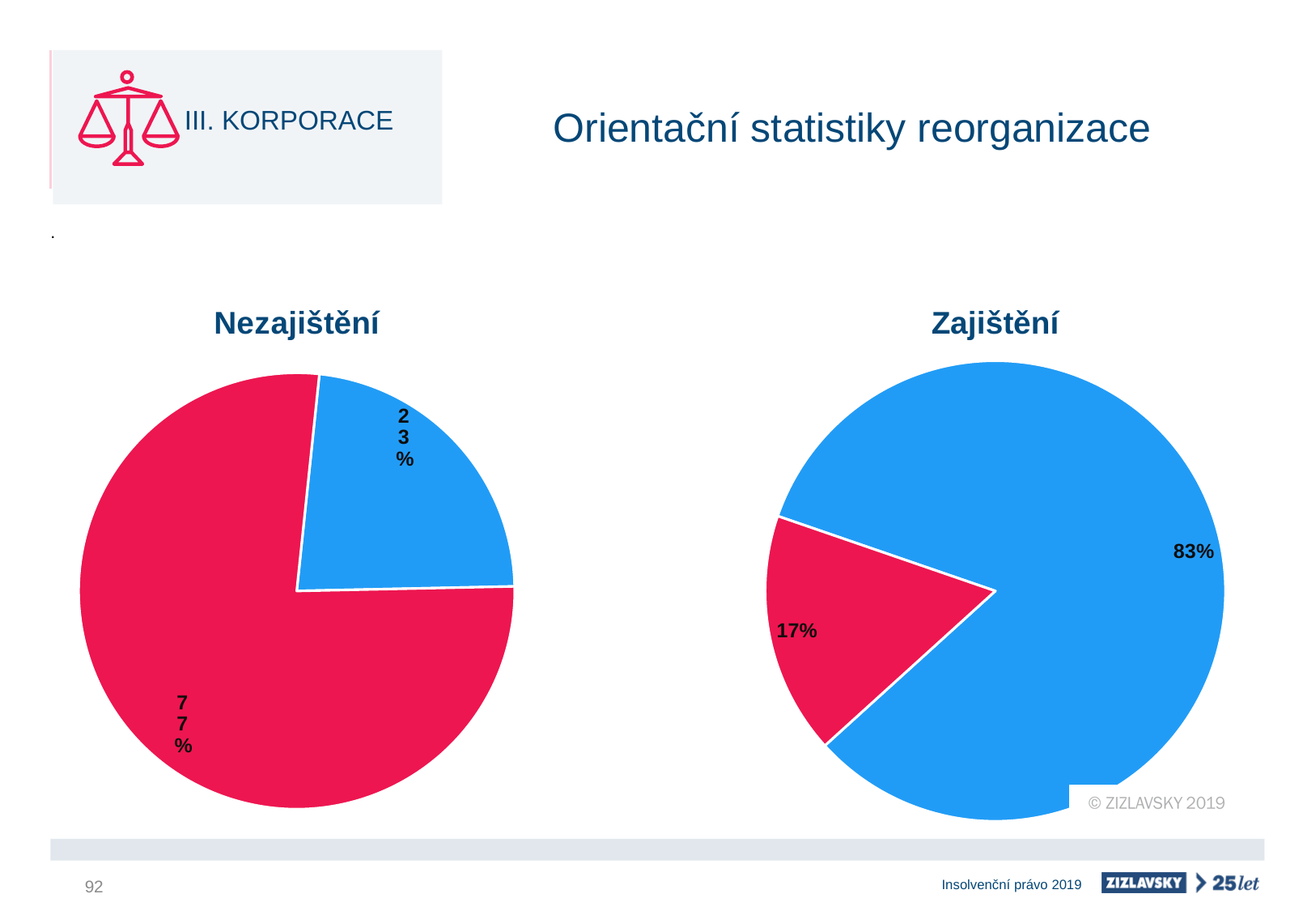

III. KORPORACE
# Orientační statistiky reorganizace

### Chart: Nezajištění

| Category | Nezajištění |
|---|---|
| 1. čtvrt. | 0.23 |
| 2. čtvrt. | 0.77 |

### Chart:

| Category | Zajištění |
|---|---|
| 1. čtvrt. | 0.83 |
| 2. čtvrt. | 0.17 |
92